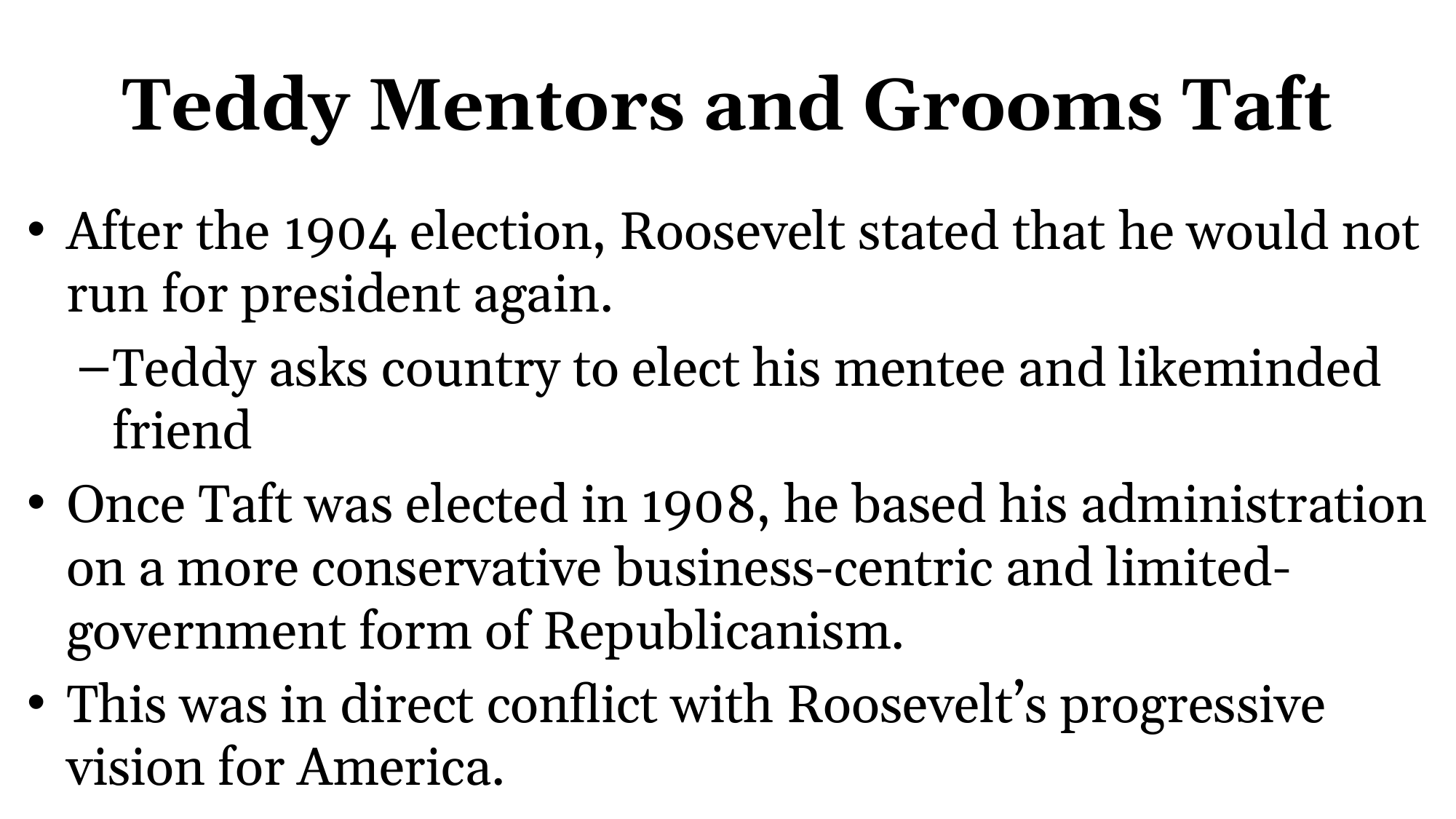

# Teddy Mentors and Grooms Taft
After the 1904 election, Roosevelt stated that he would not run for president again.
Teddy asks country to elect his mentee and likeminded friend
Once Taft was elected in 1908, he based his administration on a more conservative business-centric and limited-government form of Republicanism.
This was in direct conflict with Roosevelt’s progressive vision for America.